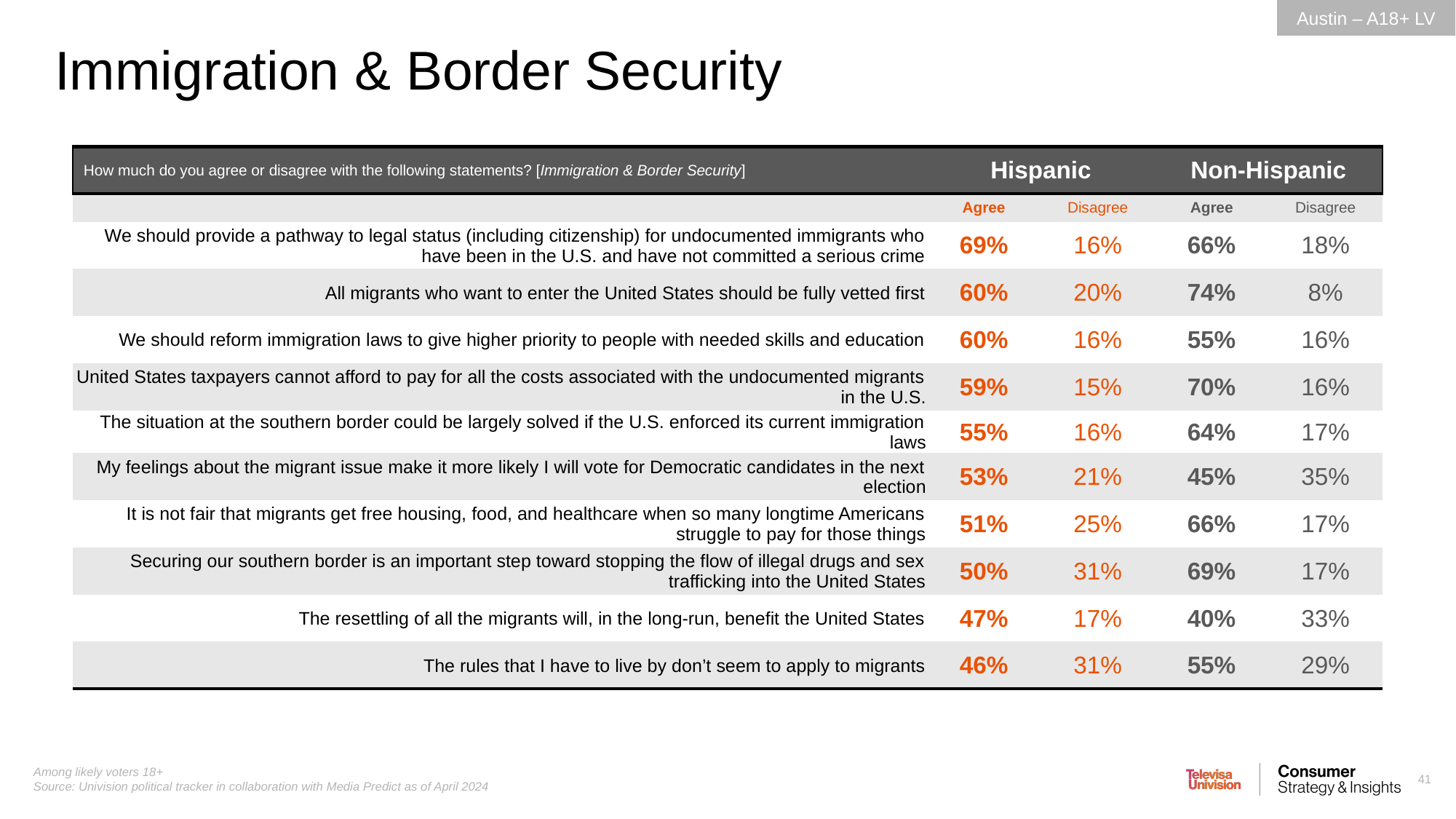

Immigration & Border Security
| How much do you agree or disagree with the following statements? [Immigration & Border Security] | Hispanic | Non-Hispanic | Non-Hispanic | Non-Hispanic |
| --- | --- | --- | --- | --- |
|  | Agree | Disagree | Agree | Disagree |
| We should provide a pathway to legal status (including citizenship) for undocumented immigrants who have been in the U.S. and have not committed a serious crime | 69% | 16% | 66% | 18% |
| All migrants who want to enter the United States should be fully vetted first | 60% | 20% | 74% | 8% |
| We should reform immigration laws to give higher priority to people with needed skills and education | 60% | 16% | 55% | 16% |
| United States taxpayers cannot afford to pay for all the costs associated with the undocumented migrants in the U.S. | 59% | 15% | 70% | 16% |
| The situation at the southern border could be largely solved if the U.S. enforced its current immigration laws | 55% | 16% | 64% | 17% |
| My feelings about the migrant issue make it more likely I will vote for Democratic candidates in the next election | 53% | 21% | 45% | 35% |
| It is not fair that migrants get free housing, food, and healthcare when so many longtime Americans struggle to pay for those things | 51% | 25% | 66% | 17% |
| Securing our southern border is an important step toward stopping the flow of illegal drugs and sex trafficking into the United States | 50% | 31% | 69% | 17% |
| The resettling of all the migrants will, in the long-run, benefit the United States | 47% | 17% | 40% | 33% |
| The rules that I have to live by don’t seem to apply to migrants | 46% | 31% | 55% | 29% |